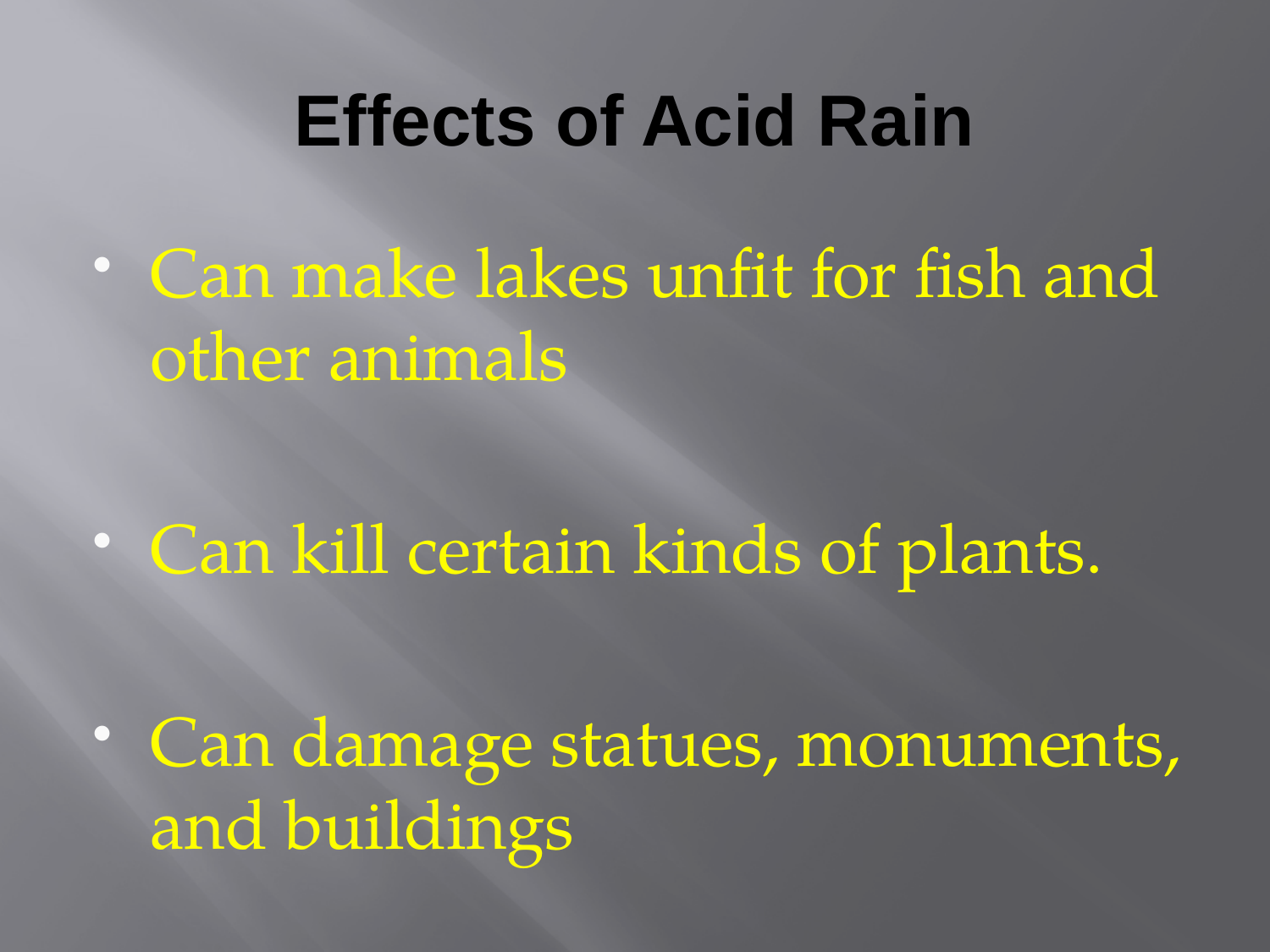

# Effects of Acid Rain
Can make lakes unfit for fish and other animals

Can kill certain kinds of plants.

Can damage statues, monuments, and buildings